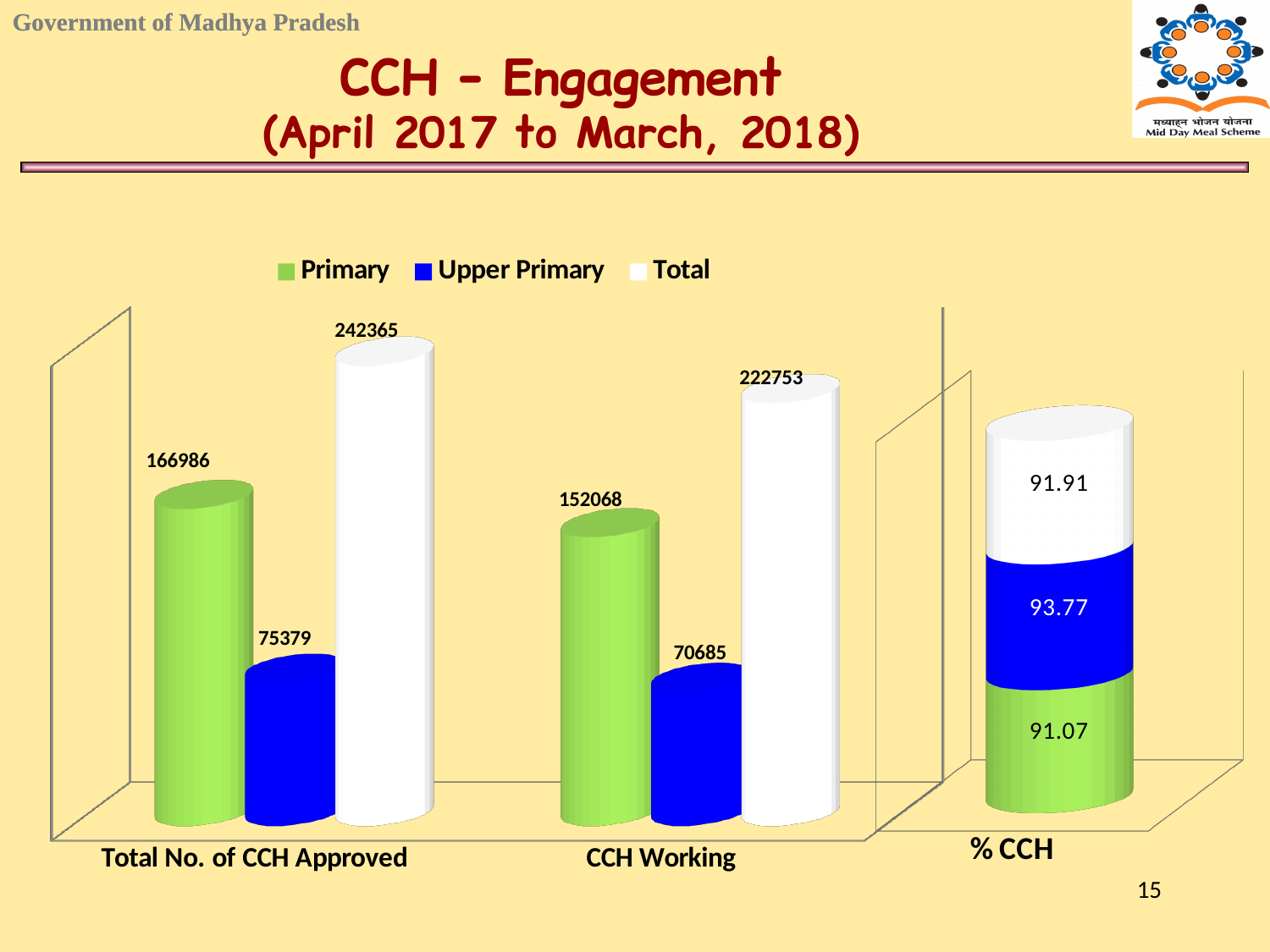

CCH – Engagement
(April 2017 to March, 2018)

[unsupported chart]

[unsupported chart]

15